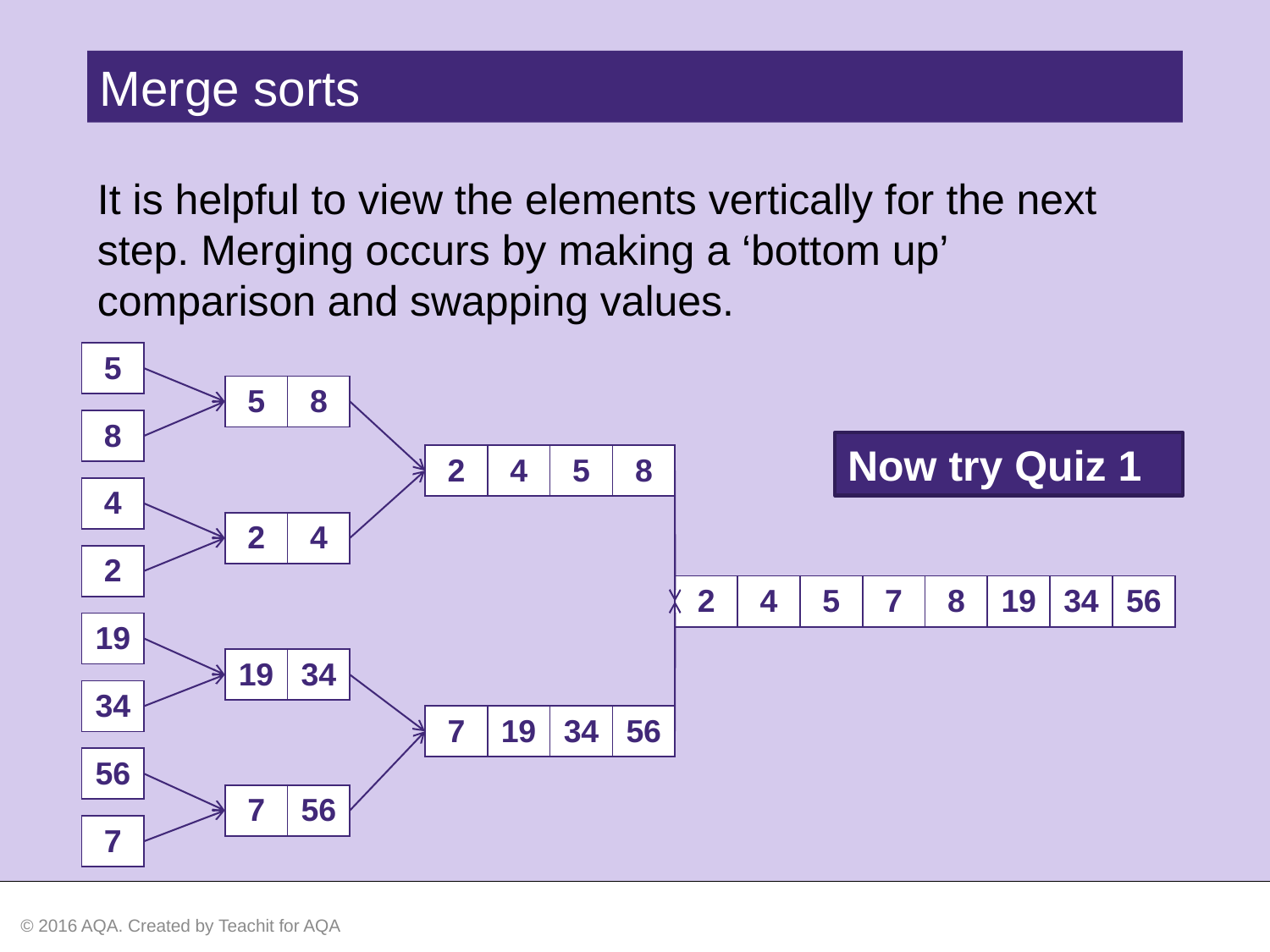

Merge sorts
It is helpful to view the elements vertically for the next step. Merging occurs by making a ‘bottom up’ comparison and swapping values.
| 5 |
| --- |
| 5 | 8 |
| --- | --- |
| 8 |
| --- |
Now try Quiz 1
| 2 | 4 | 5 | 8 |
| --- | --- | --- | --- |
| 4 |
| --- |
| 2 | 4 |
| --- | --- |
| 2 |
| --- |
| 2 | 4 | 5 | 7 | 8 | 19 | 34 | 56 |
| --- | --- | --- | --- | --- | --- | --- | --- |
| 19 |
| --- |
| 19 | 34 |
| --- | --- |
| 34 |
| --- |
| 7 | 19 | 34 | 56 |
| --- | --- | --- | --- |
| 56 |
| --- |
| 7 | 56 |
| --- | --- |
| 7 |
| --- |